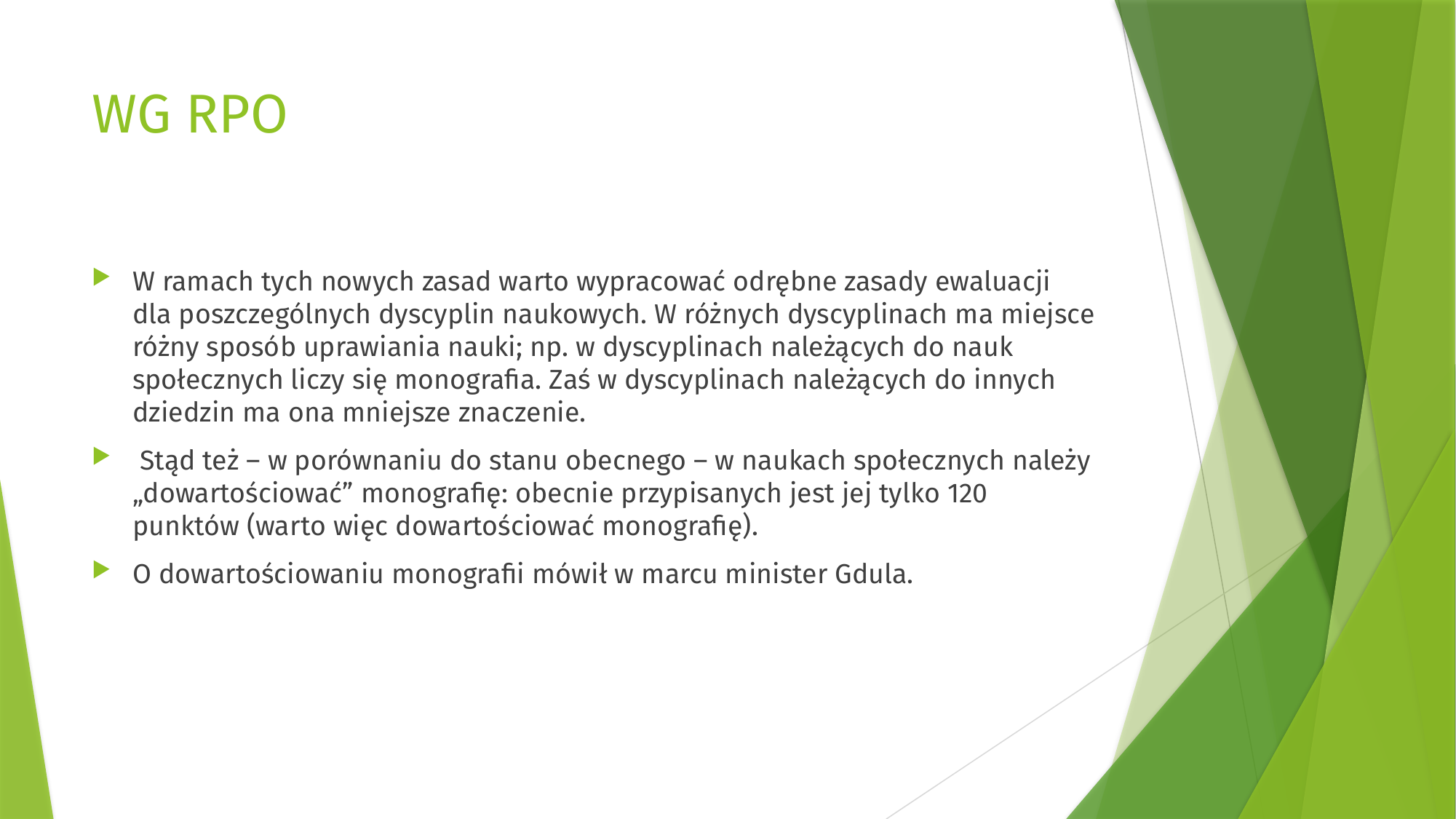

# WG RPO
W ramach tych nowych zasad warto wypracować odrębne zasady ewaluacji dla poszczególnych dyscyplin naukowych. W różnych dyscyplinach ma miejsce różny sposób uprawiania nauki; np. w dyscyplinach należących do nauk społecznych liczy się monografia. Zaś w dyscyplinach należących do innych dziedzin ma ona mniejsze znaczenie.
 Stąd też – w porównaniu do stanu obecnego – w naukach społecznych należy „dowartościować” monografię: obecnie przypisanych jest jej tylko 120 punktów (warto więc dowartościować monografię).
O dowartościowaniu monografii mówił w marcu minister Gdula.